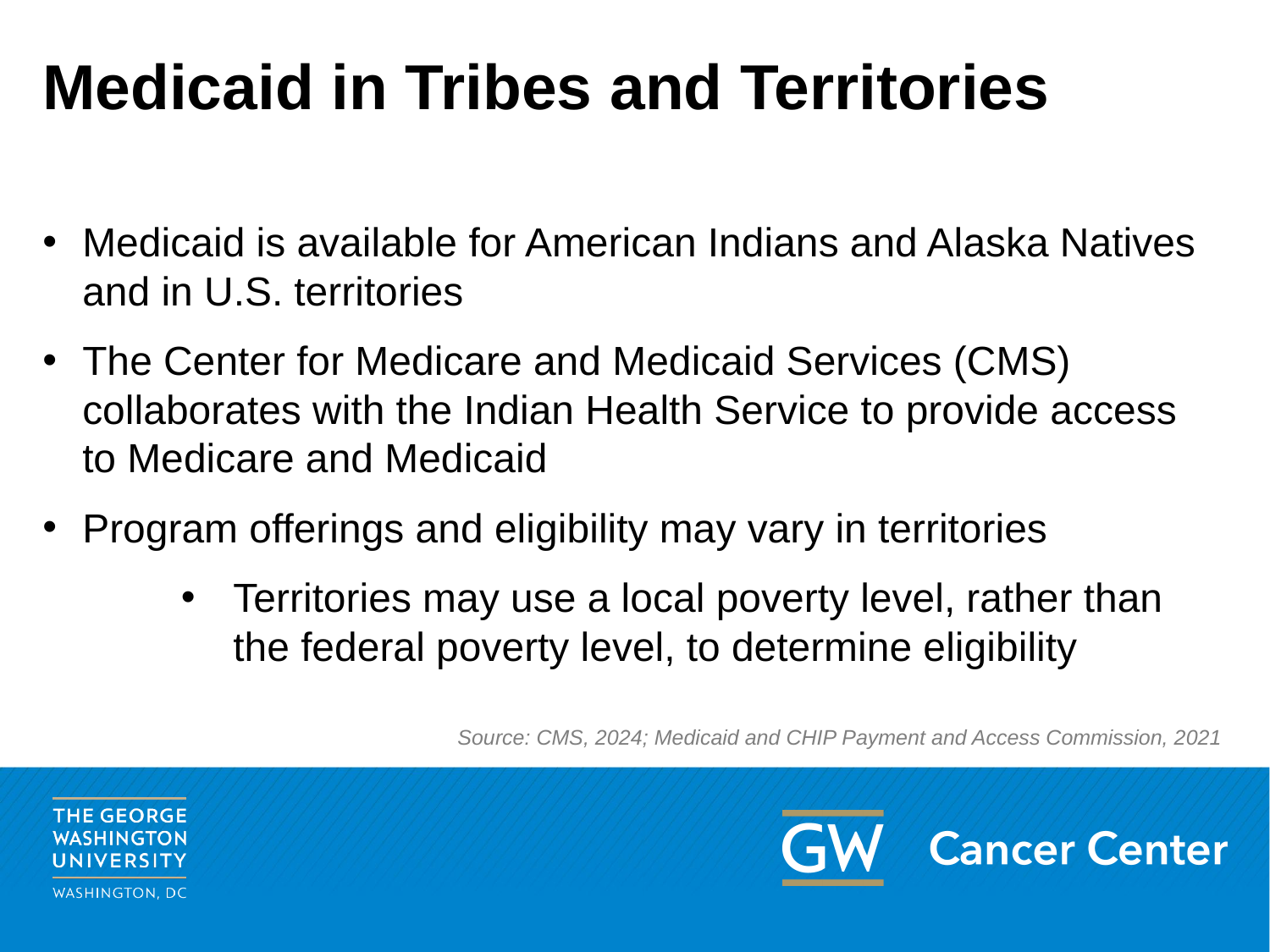

# Medicaid in Tribes and Territories
Medicaid is available for American Indians and Alaska Natives and in U.S. territories
The Center for Medicare and Medicaid Services (CMS) collaborates with the Indian Health Service to provide access to Medicare and Medicaid
Program offerings and eligibility may vary in territories
Territories may use a local poverty level, rather than the federal poverty level, to determine eligibility

Source: CMS, 2024; Medicaid and CHIP Payment and Access Commission, 2021